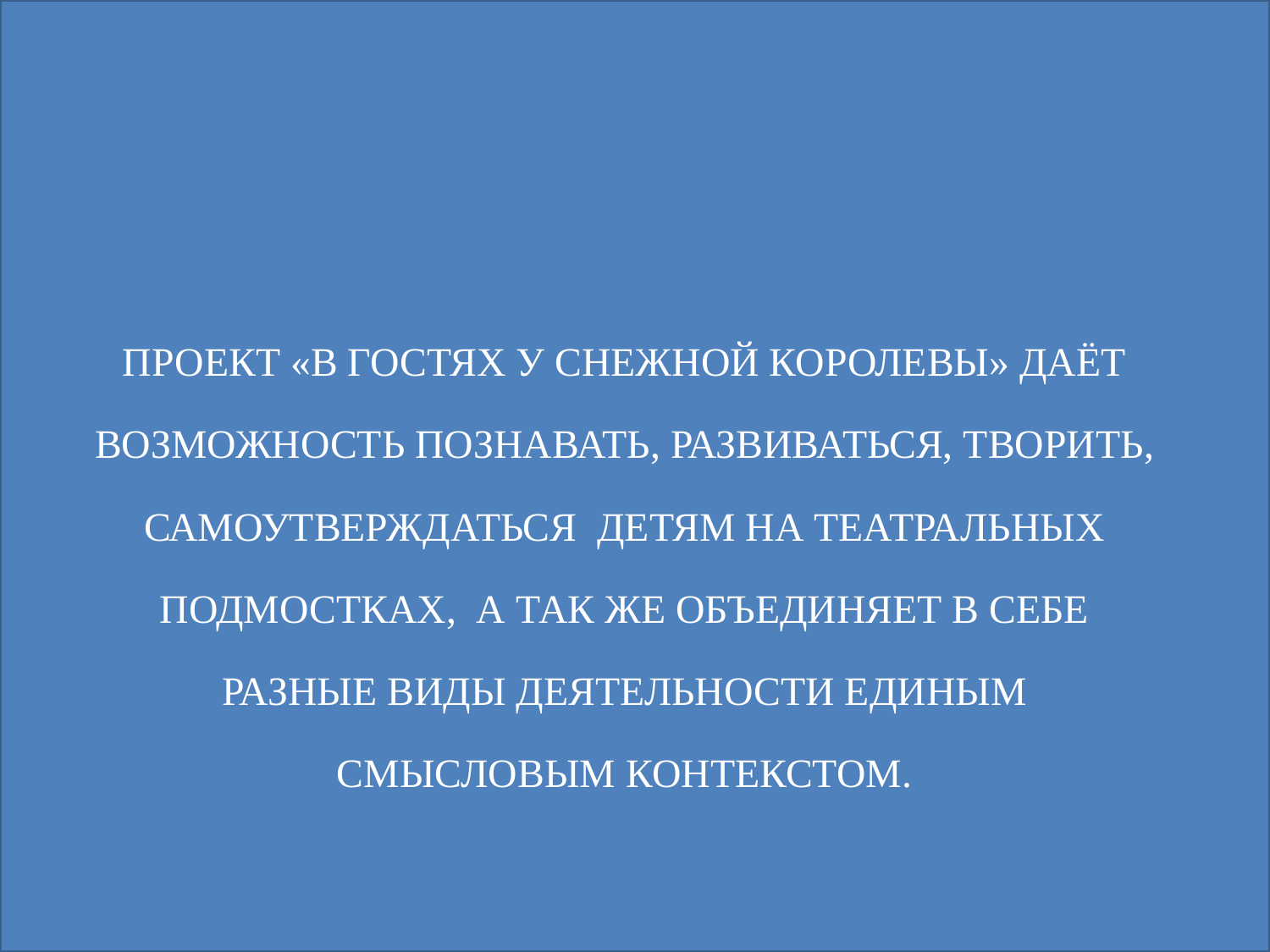

ПРОЕКТ «В ГОСТЯХ У СНЕЖНОЙ КОРОЛЕВЫ» ДАЁТ ВОЗМОЖНОСТЬ ПОЗНАВАТЬ, РАЗВИВАТЬСЯ, ТВОРИТЬ, САМОУТВЕРЖДАТЬСЯ  ДЕТЯМ НА ТЕАТРАЛЬНЫХ ПОДМОСТКАХ,  А ТАК ЖЕ ОБЪЕДИНЯЕТ В СЕБЕ РАЗНЫЕ ВИДЫ ДЕЯТЕЛЬНОСТИ ЕДИНЫМ СМЫСЛОВЫМ КОНТЕКСТОМ.